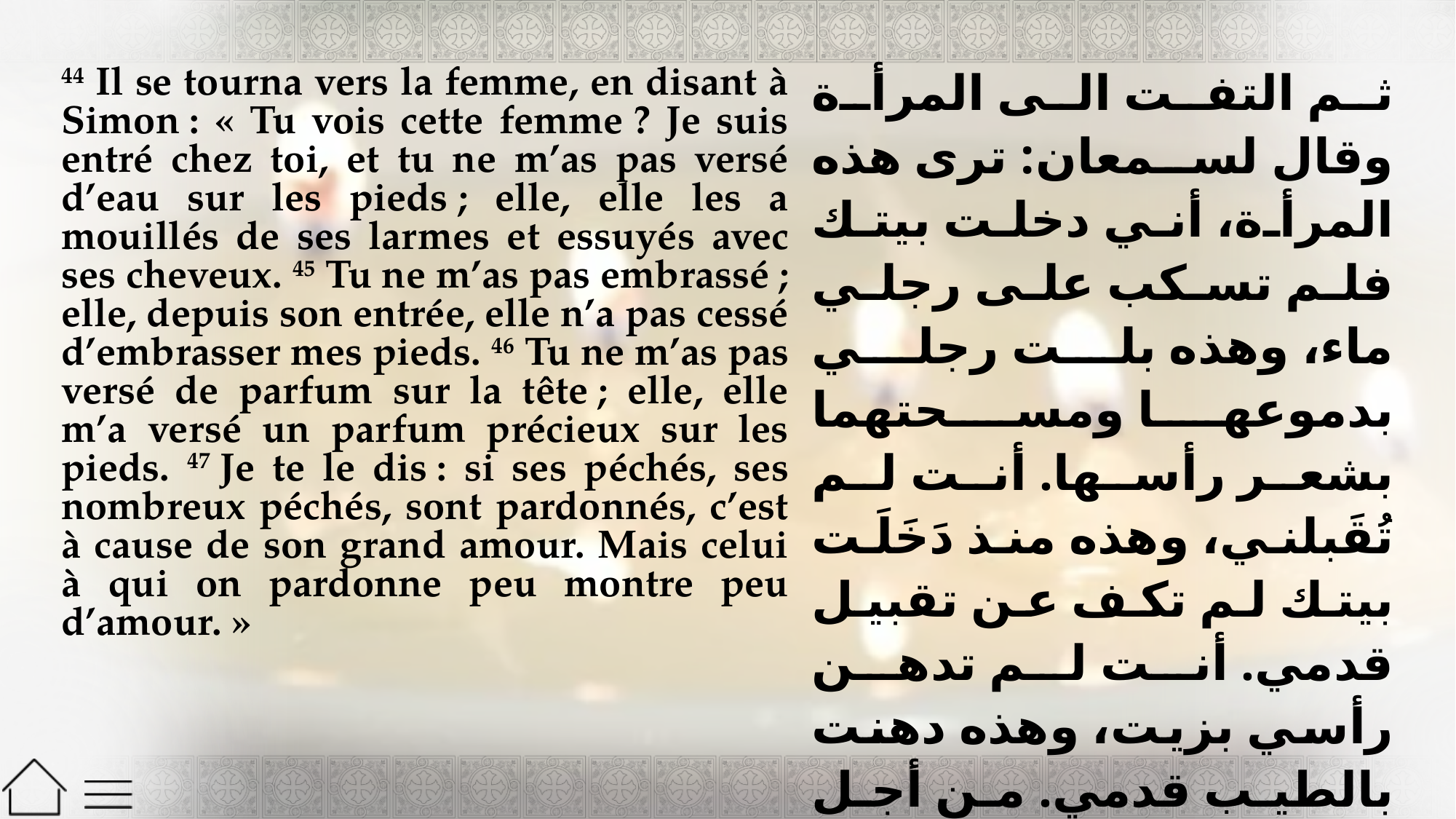

| 44 Il se tourna vers la femme, en disant à Simon : « Tu vois cette femme ? Je suis entré chez toi, et tu ne m’as pas versé d’eau sur les pieds ; elle, elle les a mouillés de ses larmes et essuyés avec ses cheveux. 45 Tu ne m’as pas embrassé ; elle, depuis son entrée, elle n’a pas cessé d’embrasser mes pieds. 46 Tu ne m’as pas versé de parfum sur la tête ; elle, elle m’a versé un parfum précieux sur les pieds. 47 Je te le dis : si ses péchés, ses nombreux péchés, sont pardonnés, c’est à cause de son grand amour. Mais celui à qui on pardonne peu montre peu d’amour. » | ثم التفت الى المرأة وقال لسمعان: ترى هذه المرأة، أني دخلت بيتك فلم تسكب على رجلي ماء، وهذه بلت رجلي بدموعها ومسحتهما بشعر رأسها. أنت لم تُقَبلني، وهذه منذ دَخَلَت بيتك لم تكف عن تقبيل قدمي. أنت لم تدهن رأسي بزيت، وهذه دهنت بالطيب قدمي. من أجل ذلك أقول لك أن خطاياها الكثيرة مغفورة لها لأنها أحبت كثيرا، والذي يُترك له قليل يحب قليلا. |
| --- | --- |